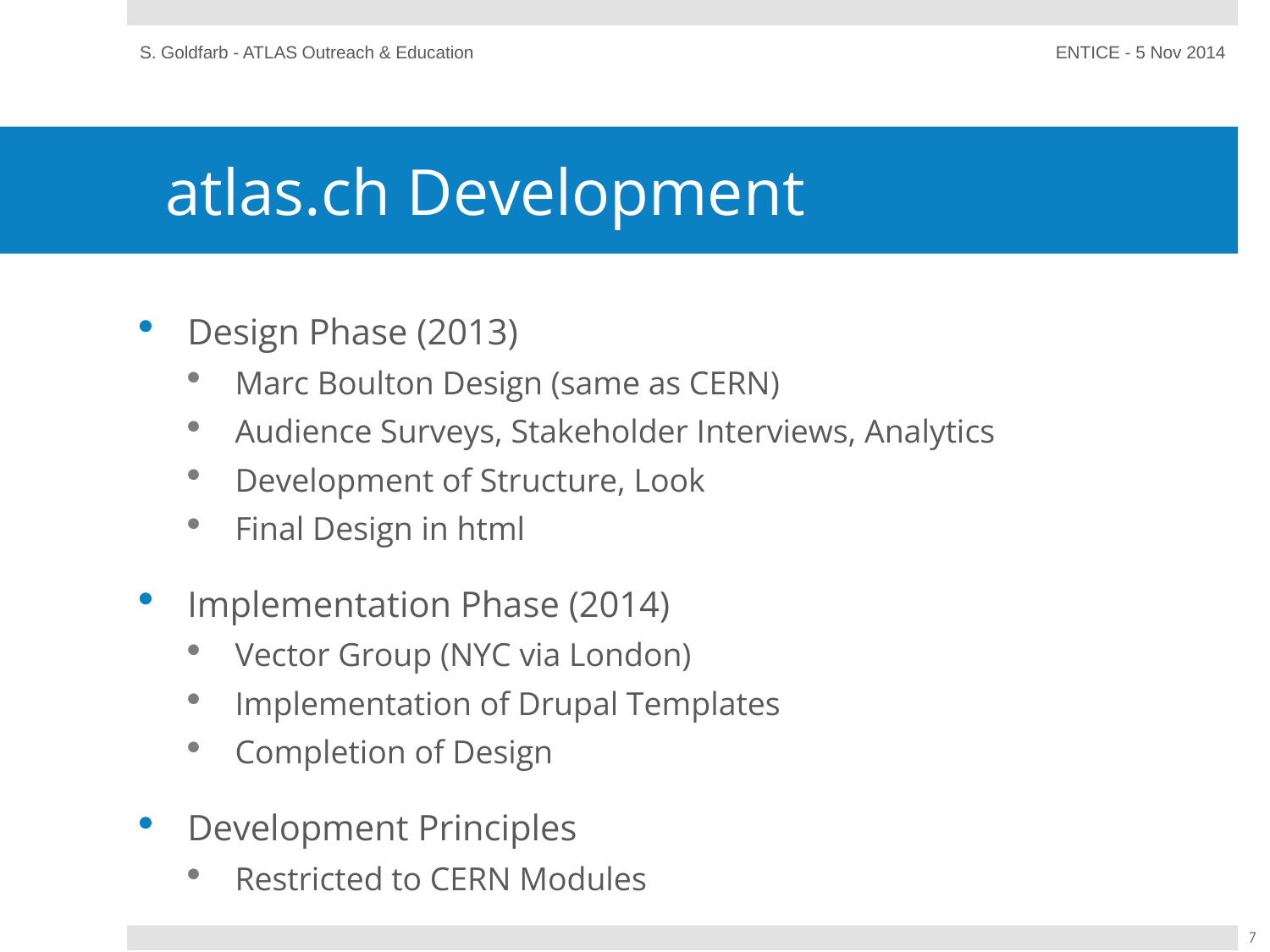

S. Goldfarb - ATLAS Outreach & Education
ENTICE - 5 Nov 2014
# atlas.ch Development
Design Phase (2013)
Marc Boulton Design (same as CERN)
Audience Surveys, Stakeholder Interviews, Analytics
Development of Structure, Look
Final Design in html
Implementation Phase (2014)
Vector Group (NYC via London)
Implementation of Drupal Templates
Completion of Design
Development Principles
Restricted to CERN Modules
7